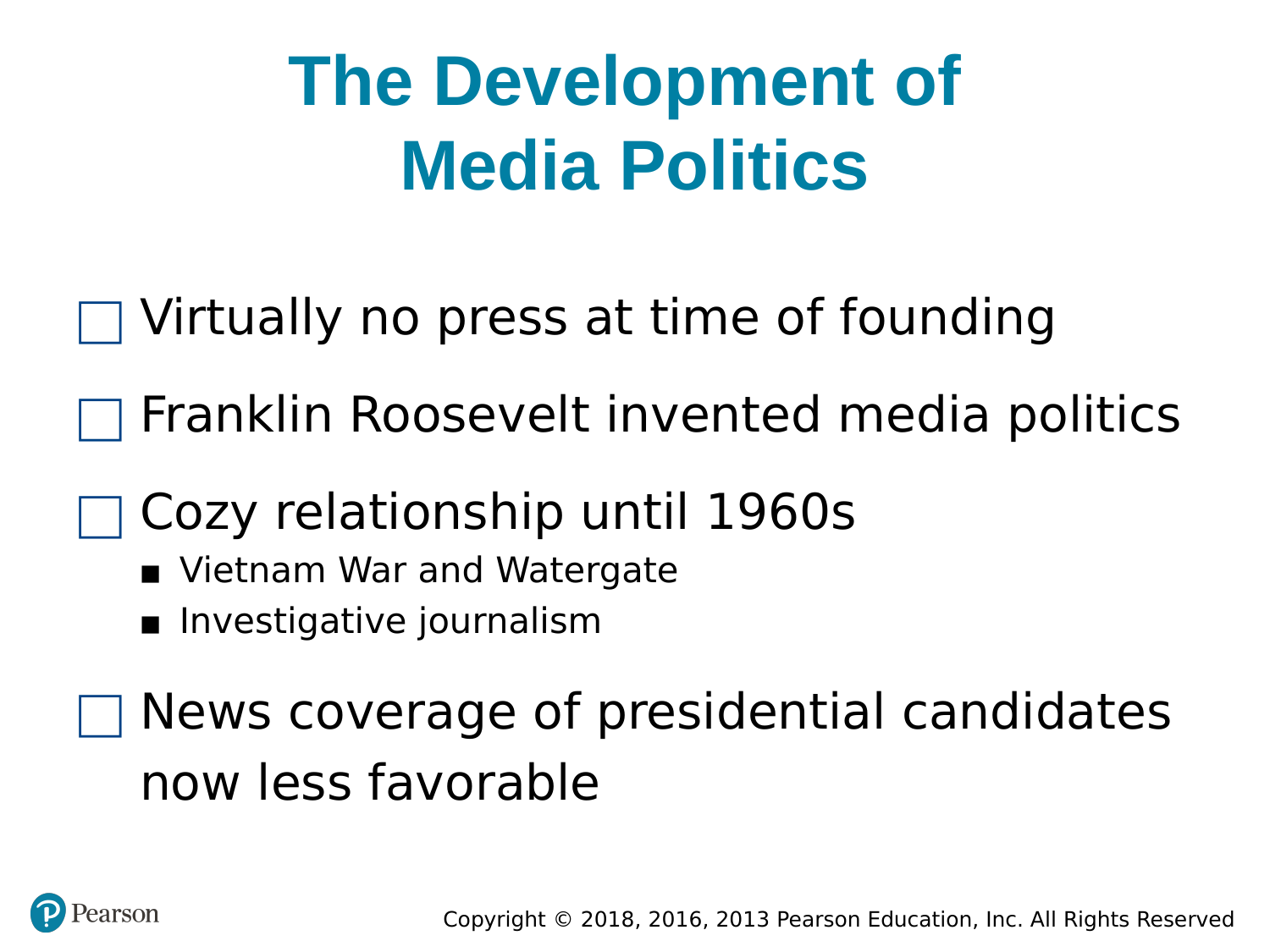

# The Development of Media Politics
Virtually no press at time of founding
Franklin Roosevelt invented media politics
Cozy relationship until 1960s
Vietnam War and Watergate
Investigative journalism
News coverage of presidential candidates now less favorable